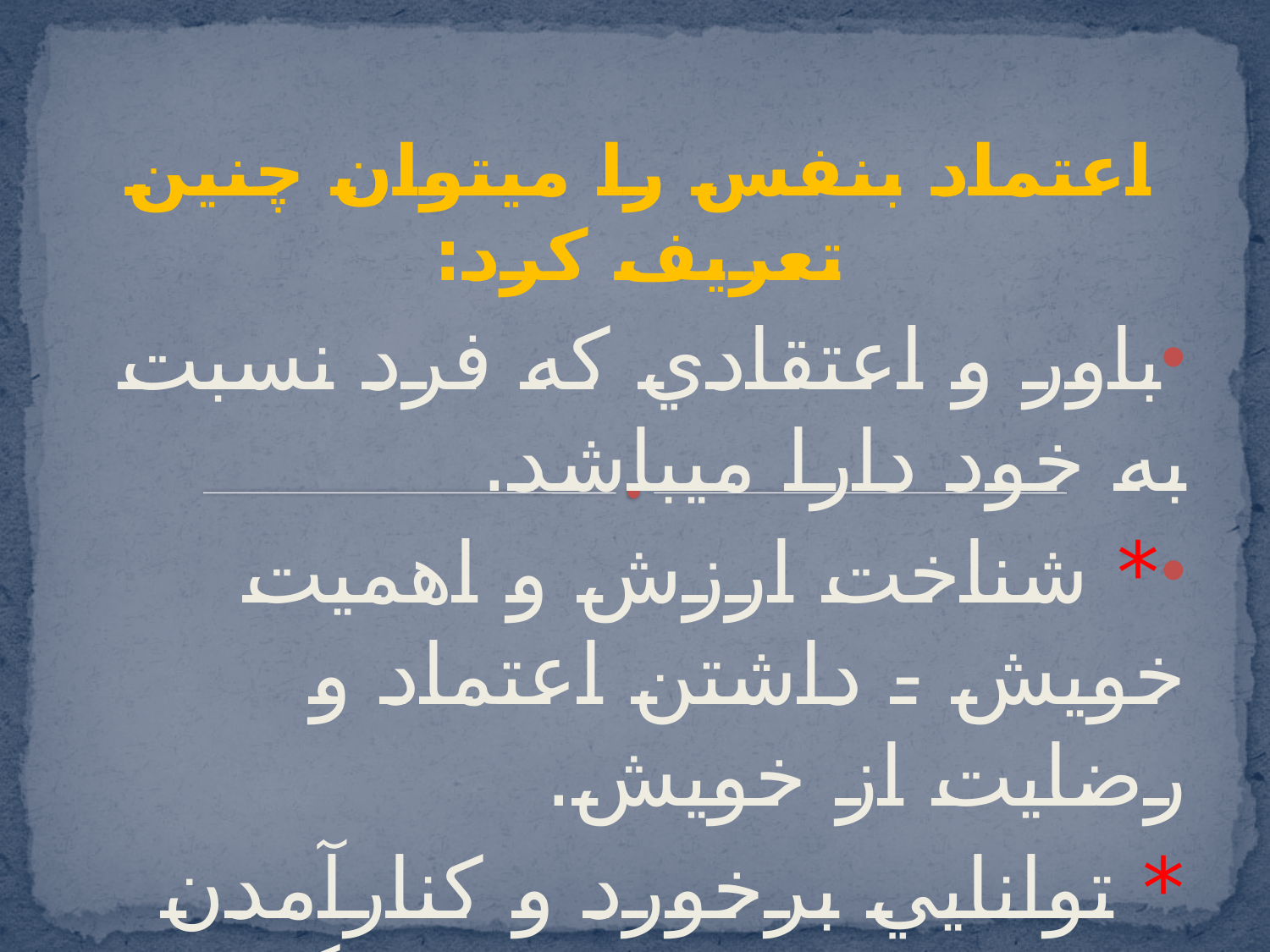

اعتماد بنفس را ميتوان چنين تعريف كرد:
باور و اعتقادي كه فرد نسبت به خود دارا ميباشد.
* شناخت ارزش و اهميت خويش - داشتن اعتماد و رضايت از خويش.
* توانايي برخورد و كنارآمدن با چالشهاي اساسي زندگي.